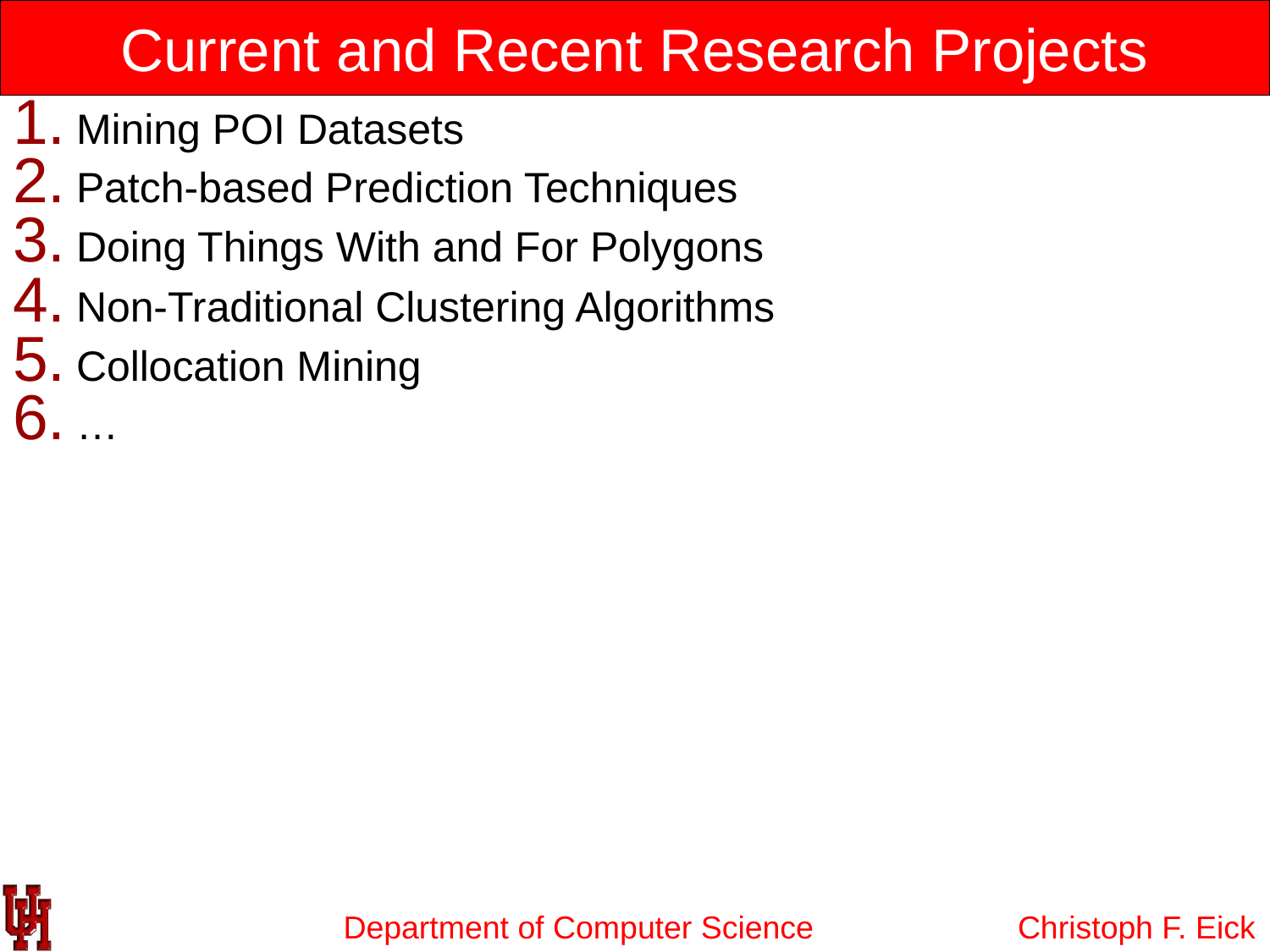

# Current and Recent Research Projects
Mining POI Datasets
Patch-based Prediction Techniques
Doing Things With and For Polygons
Non-Traditional Clustering Algorithms
Collocation Mining
…
Christoph F. Eick